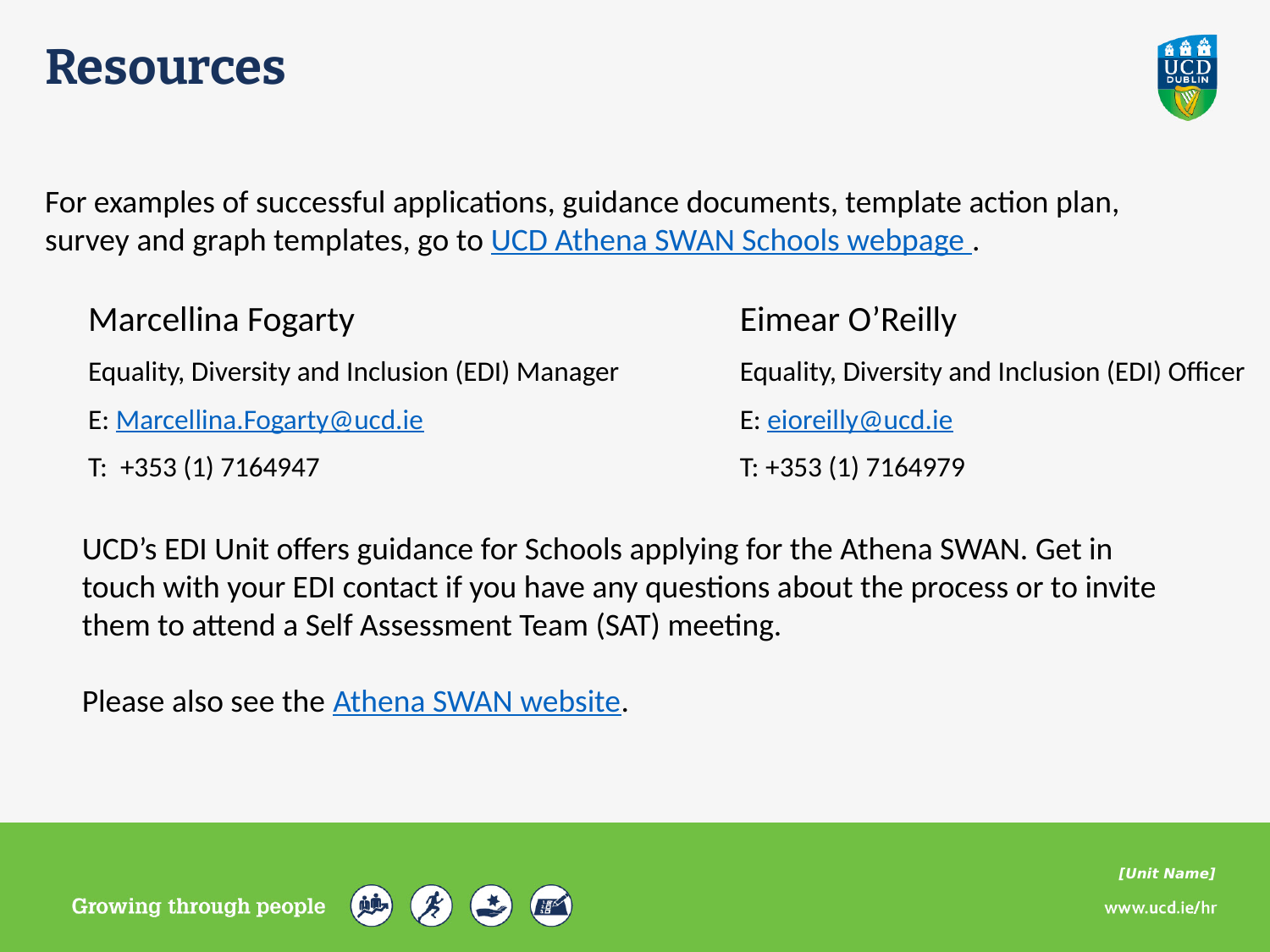

Resources
For examples of successful applications, guidance documents, template action plan, survey and graph templates, go to UCD Athena SWAN Schools webpage .
Marcellina Fogarty
Equality, Diversity and Inclusion (EDI) Manager
E: Marcellina.Fogarty@ucd.ie
T:  +353 (1) 7164947

Eimear O’Reilly
Equality, Diversity and Inclusion (EDI) Officer
E: eioreilly@ucd.ie
T: +353 (1) 7164979

UCD’s EDI Unit offers guidance for Schools applying for the Athena SWAN. Get in touch with your EDI contact if you have any questions about the process or to invite them to attend a Self Assessment Team (SAT) meeting.

Please also see the Athena SWAN website.

[Unit Name]